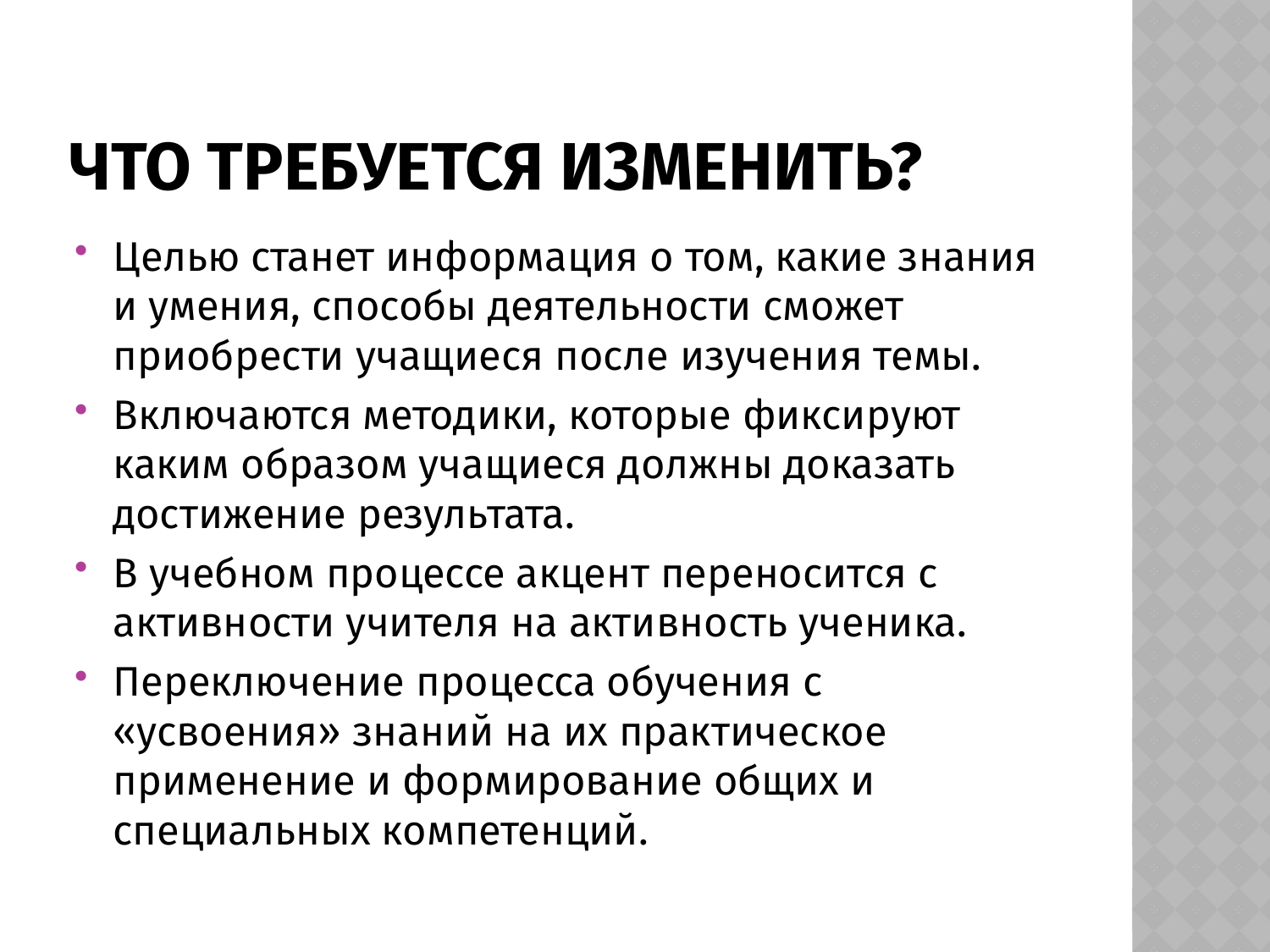

# Что требуется изменить?
Целью станет информация о том, какие знания и умения, способы деятельности сможет приобрести учащиеся после изучения темы.
Включаются методики, которые фиксируют каким образом учащиеся должны доказать достижение результата.
В учебном процессе акцент переносится с активности учителя на активность ученика.
Переключение процесса обучения с «усвоения» знаний на их практическое применение и формирование общих и специальных компетенций.